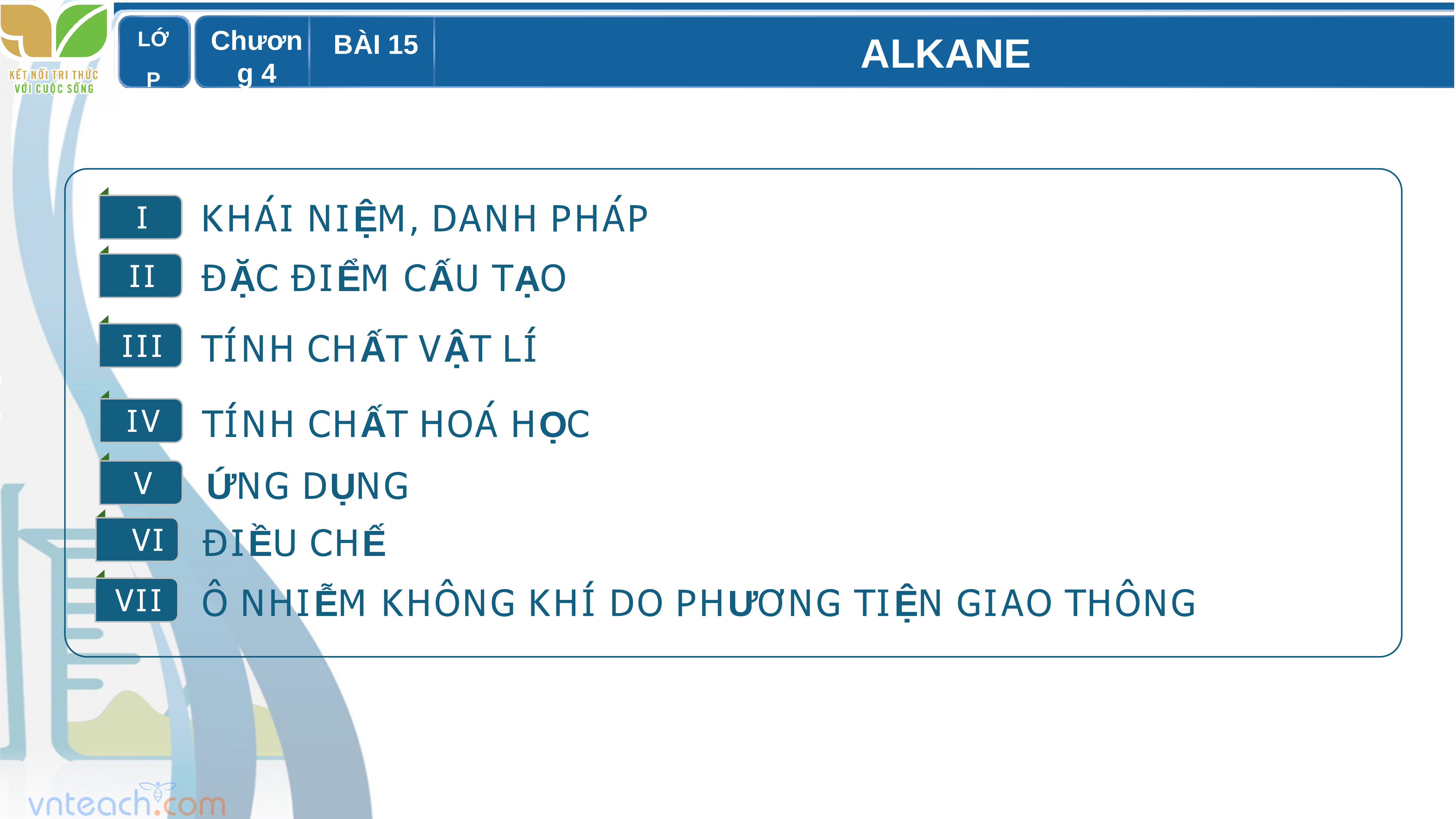

I
KHÁI NIỆM, DANH PHÁP

II
ĐẶC ĐIỂM CẤU TẠO

III
TÍNH CHẤT VẬT LÍ

IV
TÍNH CHẤT HOÁ HỌC

V
ỨNG DỤNG

VI
ĐIỀU CHẾ

VII
Ô NHIỄM KHÔNG KHÍ DO PHƯƠNG TIỆN GIAO THÔNG